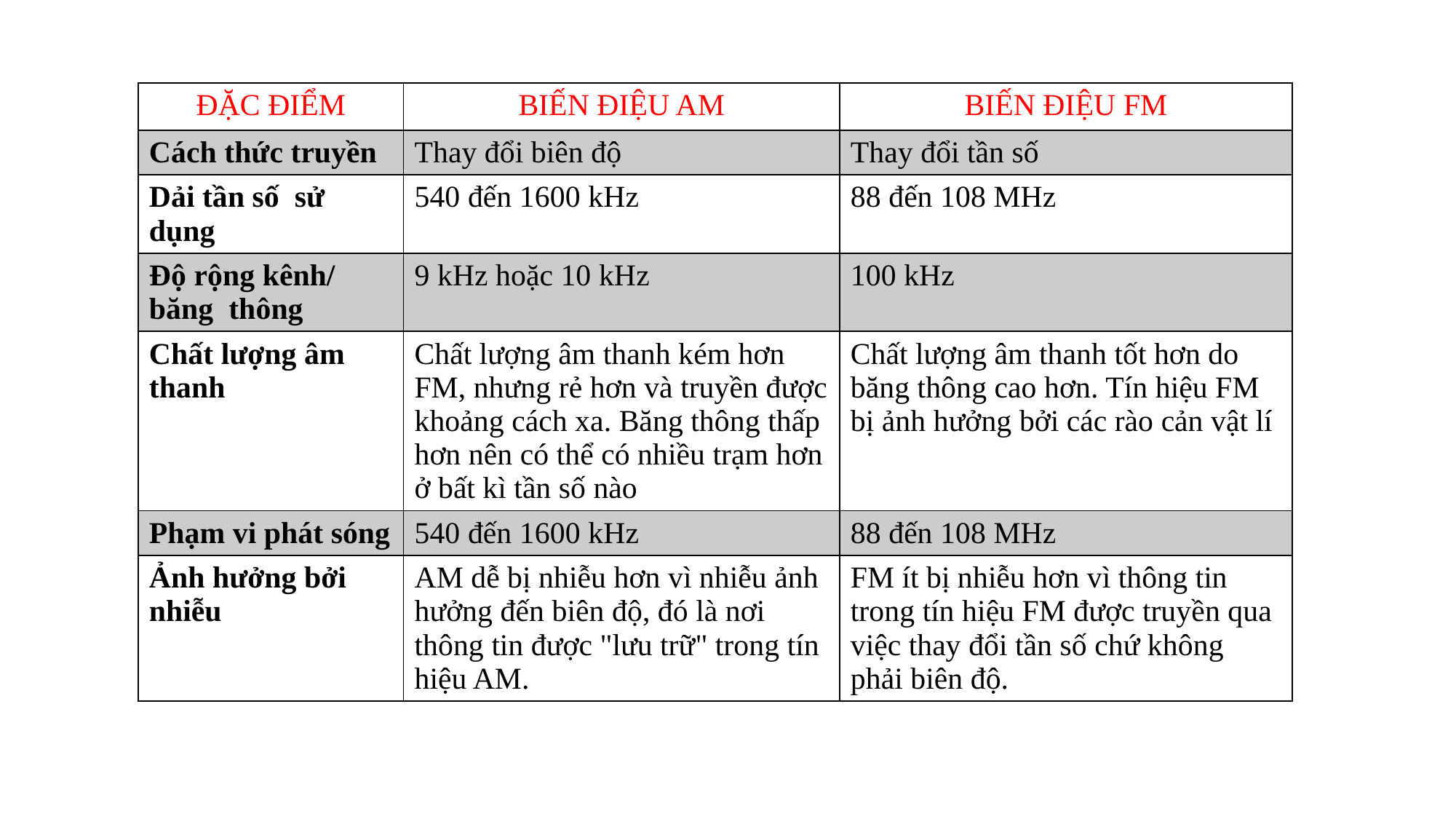

| ĐẶC ĐIỂM | BIẾN ĐIỆU AM | BIẾN ĐIỆU FM |
| --- | --- | --- |
| Cách thức truyền | Thay đổi biên độ | Thay đổi tần số |
| Dải tần số sử dụng | 540 đến 1600 kHz | 88 đến 108 MHz |
| Độ rộng kênh/ băng thông | 9 kHz hoặc 10 kHz | 100 kHz |
| Chất lượng âm thanh | Chất lượng âm thanh kém hơn FM, nhưng rẻ hơn và truyền được khoảng cách xa. Băng thông thấp hơn nên có thể có nhiều trạm hơn ở bất kì tần số nào | Chất lượng âm thanh tốt hơn do băng thông cao hơn. Tín hiệu FM bị ảnh hưởng bởi các rào cản vật lí |
| Phạm vi phát sóng | 540 đến 1600 kHz | 88 đến 108 MHz |
| Ảnh hưởng bởi nhiễu | AM dễ bị nhiễu hơn vì nhiễu ảnh hưởng đến biên độ, đó là nơi thông tin được "lưu trữ" trong tín hiệu AM. | FM ít bị nhiễu hơn vì thông tin trong tín hiệu FM được truyền qua việc thay đổi tần số chứ không phải biên độ. |